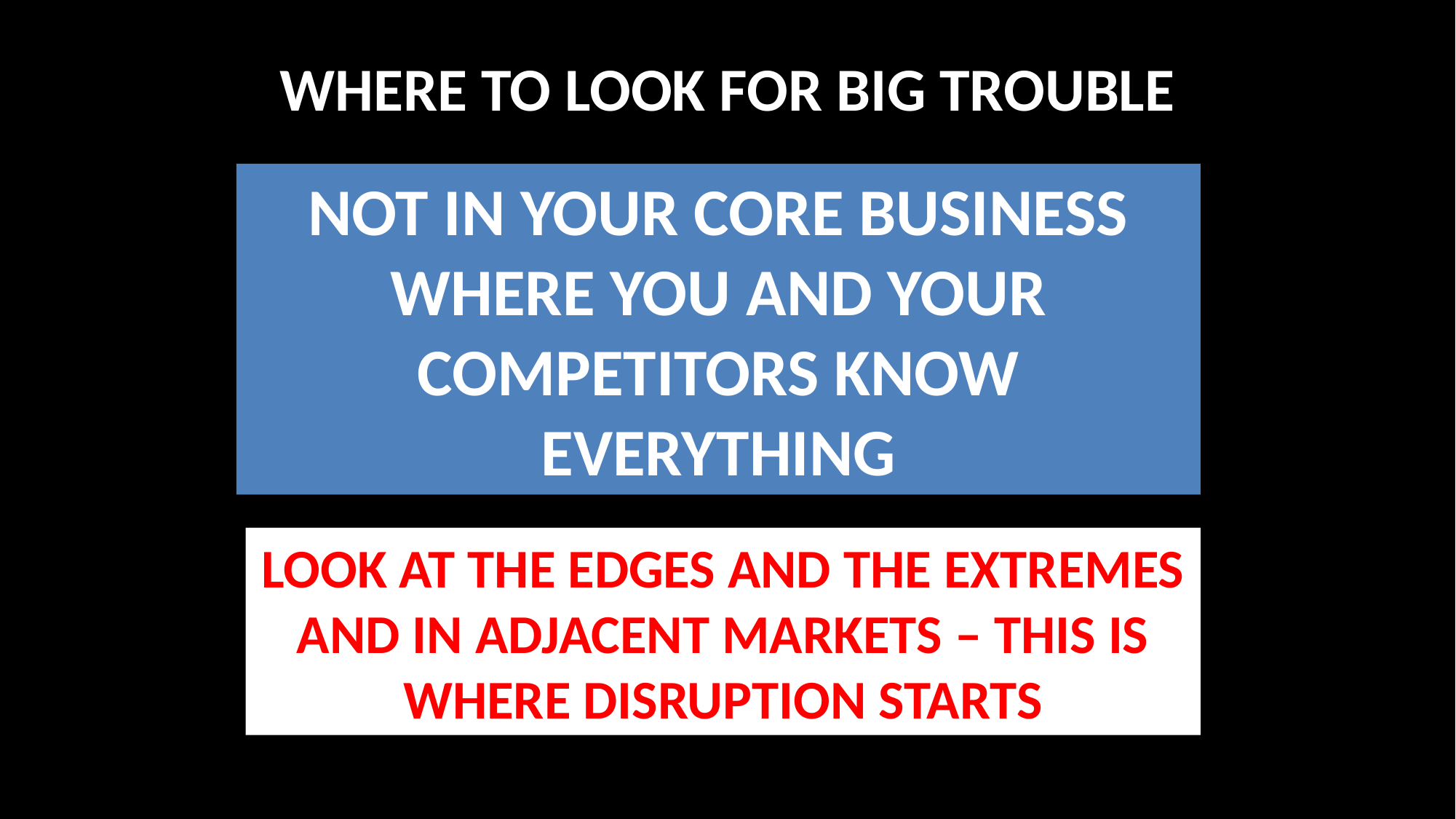

# WHERE TO LOOK FOR BIG TROUBLE
NOT IN YOUR CORE BUSINESS WHERE YOU AND YOUR COMPETITORS KNOW EVERYTHING
LOOK AT THE EDGES AND THE EXTREMES AND IN ADJACENT MARKETS – THIS IS WHERE DISRUPTION STARTS